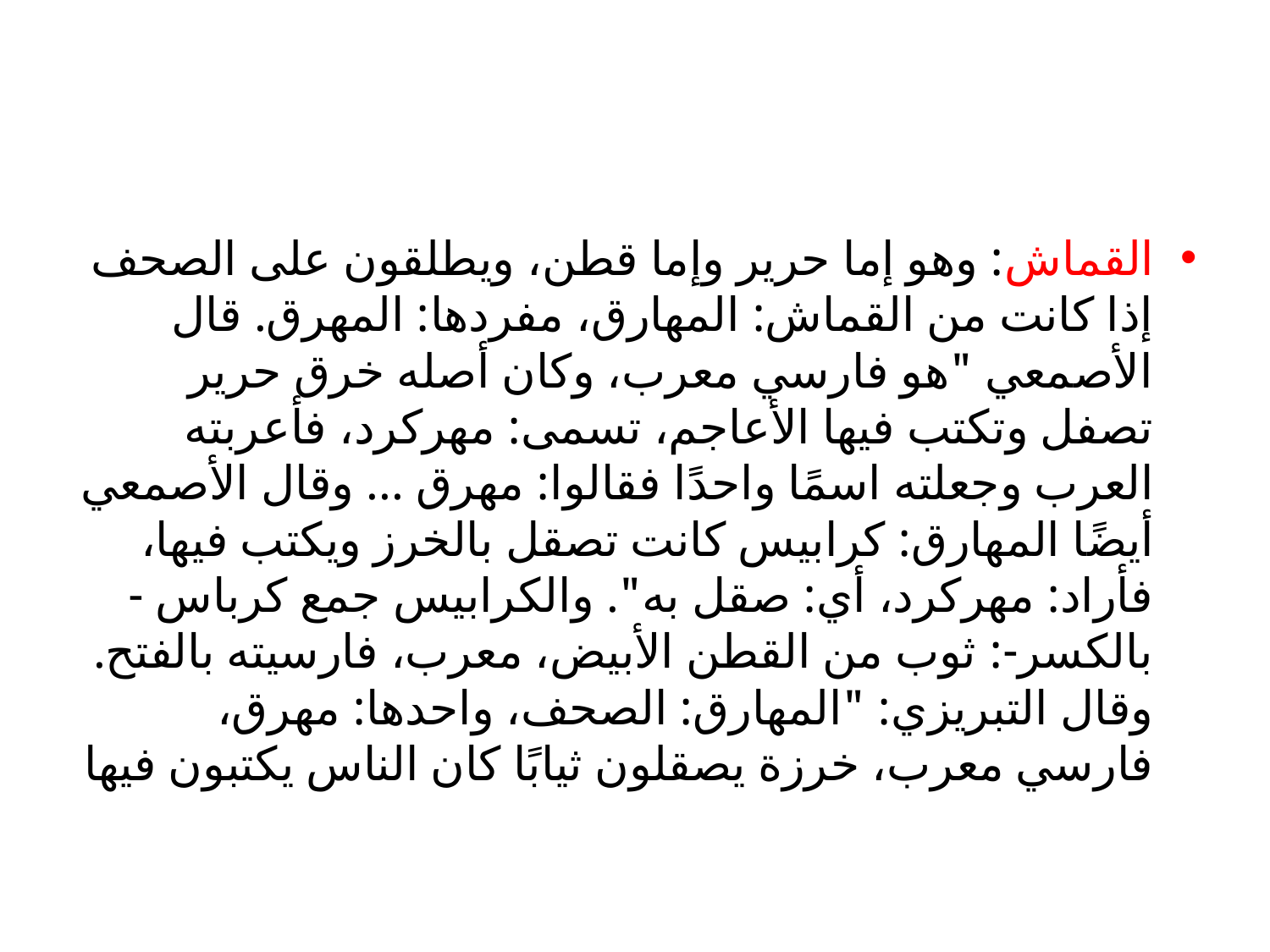

#
القماش: وهو إما حرير وإما قطن، ويطلقون على الصحف إذا كانت من القماش: المهارق، مفردها: المهرق. قال الأصمعي "هو فارسي معرب، وكان أصله خرق حرير تصفل وتكتب فيها الأعاجم، تسمى: مهركرد، فأعربته العرب وجعلته اسمًا واحدًا فقالوا: مهرق ... وقال الأصمعي أيضًا المهارق: كرابيس كانت تصقل بالخرز ويكتب فيها، فأراد: مهركرد، أي: صقل به". والكرابيس جمع كرباس -بالكسر-: ثوب من القطن الأبيض، معرب، فارسيته بالفتح.
وقال التبريزي: "المهارق: الصحف، واحدها: مهرق، فارسي معرب، خرزة يصقلون ثيابًا كان الناس يكتبون فيها